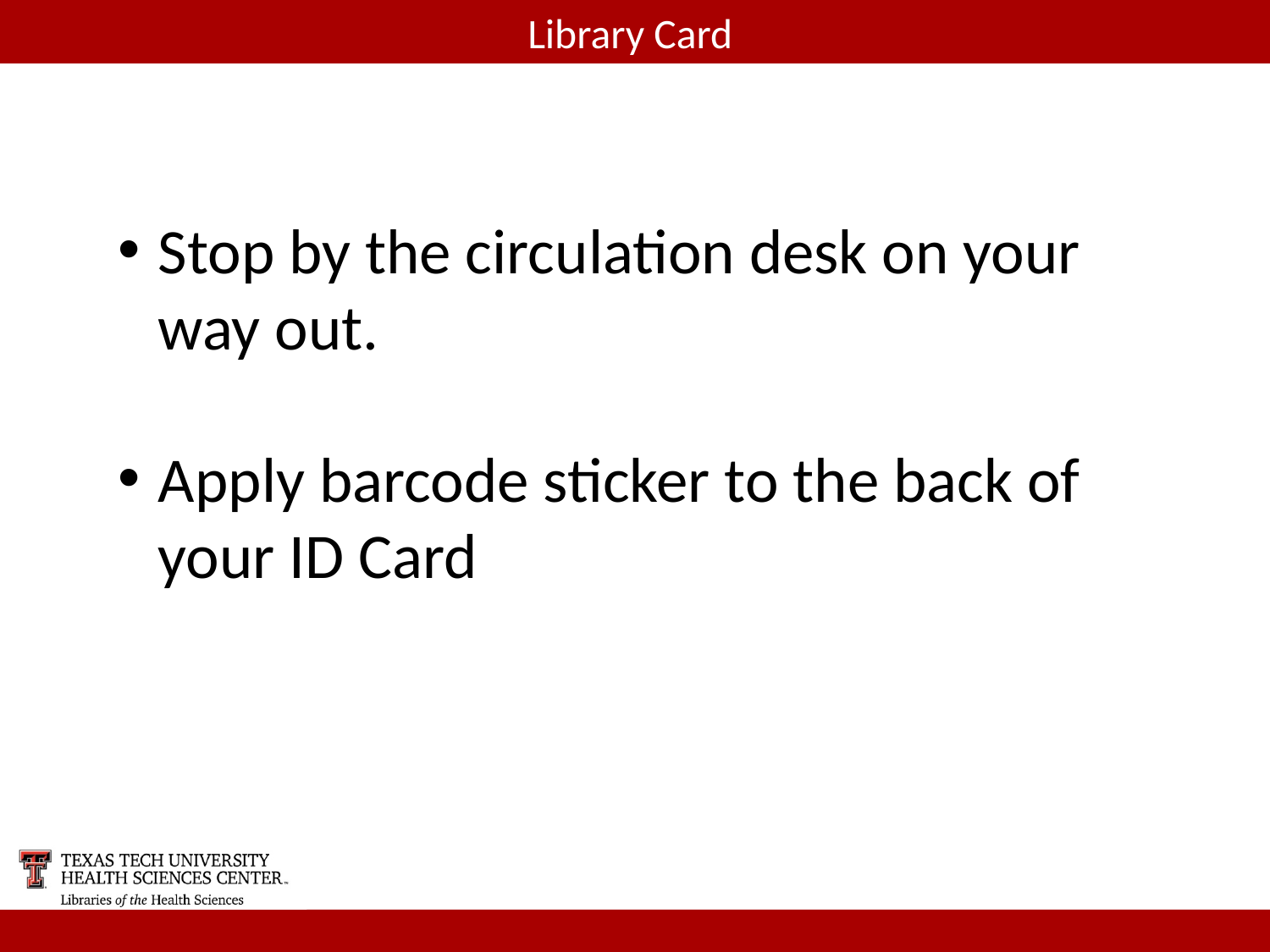

# Library Card
Stop by the circulation desk on your way out.

Apply barcode sticker to the back of your ID Card